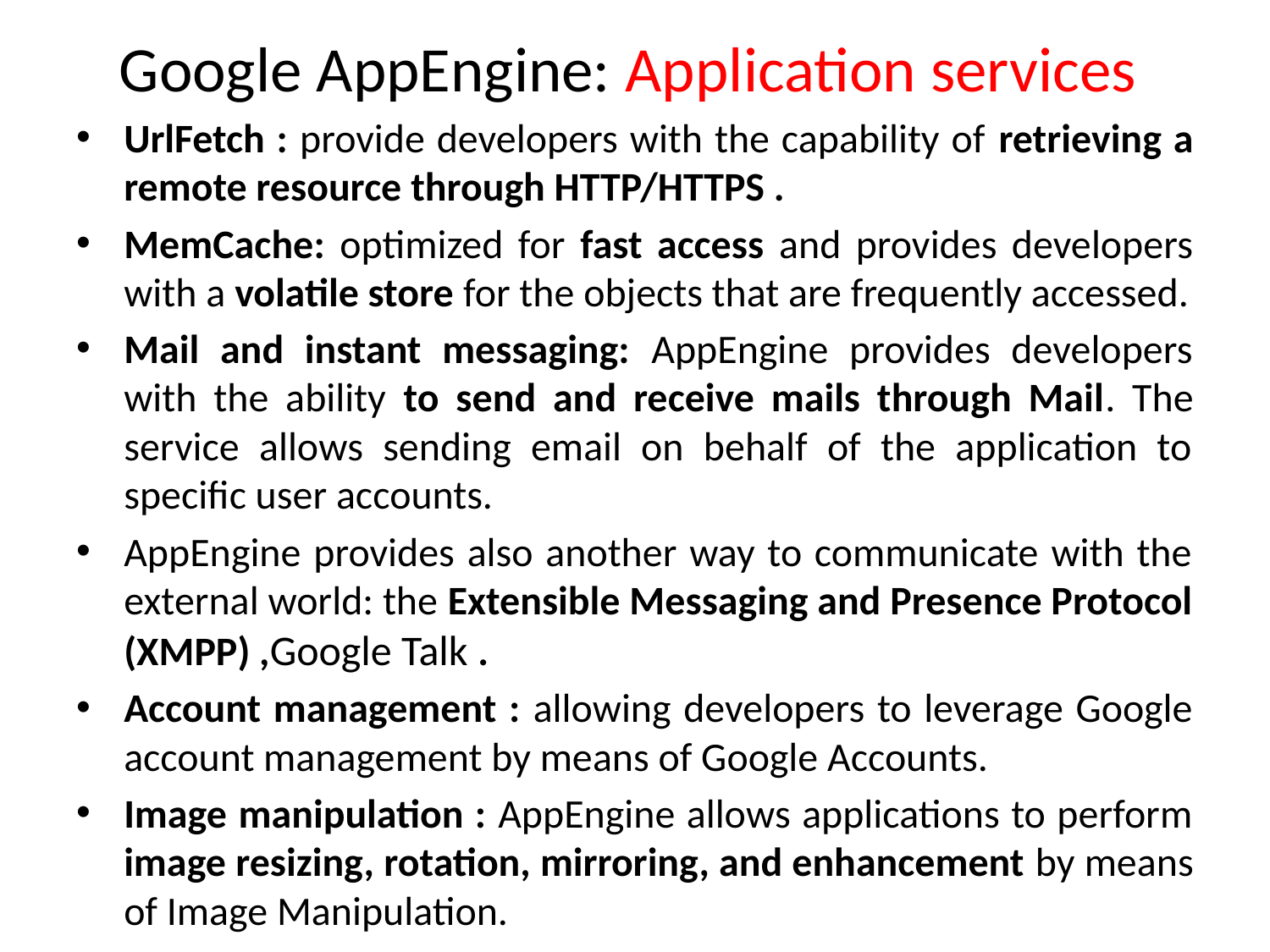

# Google AppEngine: Application services
UrlFetch : provide developers with the capability of retrieving a remote resource through HTTP/HTTPS .
MemCache: optimized for fast access and provides developers with a volatile store for the objects that are frequently accessed.
Mail and instant messaging: AppEngine provides developers with the ability to send and receive mails through Mail. The service allows sending email on behalf of the application to specific user accounts.
AppEngine provides also another way to communicate with the external world: the Extensible Messaging and Presence Protocol (XMPP) ,Google Talk .
Account management : allowing developers to leverage Google account management by means of Google Accounts.
Image manipulation : AppEngine allows applications to perform image resizing, rotation, mirroring, and enhancement by means of Image Manipulation.